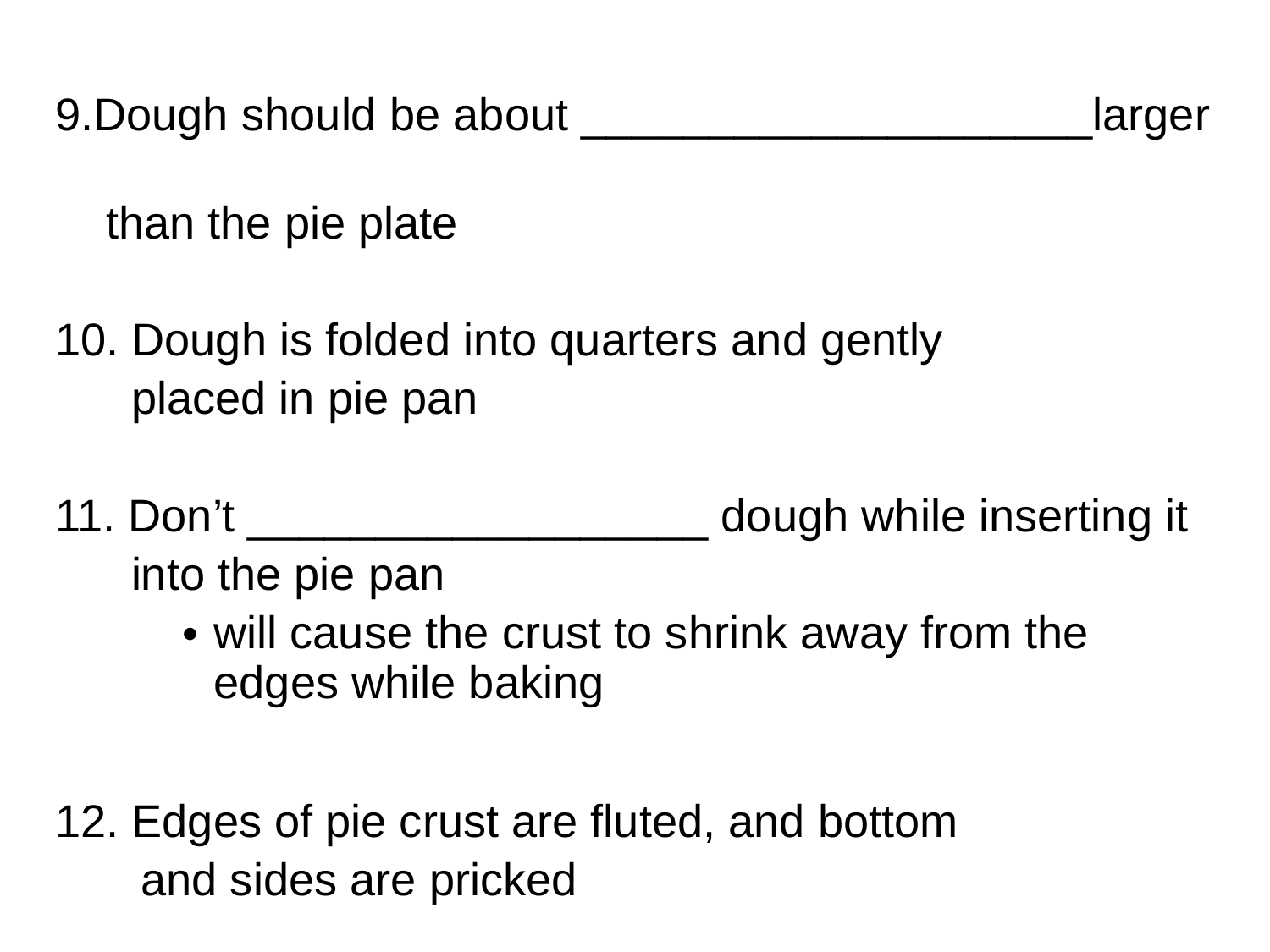

9.Dough should be about ____________________larger
    than the pie plate

10. Dough is folded into quarters and gently
      placed in pie pan

11. Don’t __________________ dough while inserting it
      into the pie pan
will cause the crust to shrink away from the edges while baking

12. Edges of pie crust are fluted, and bottom
	   and sides are pricked